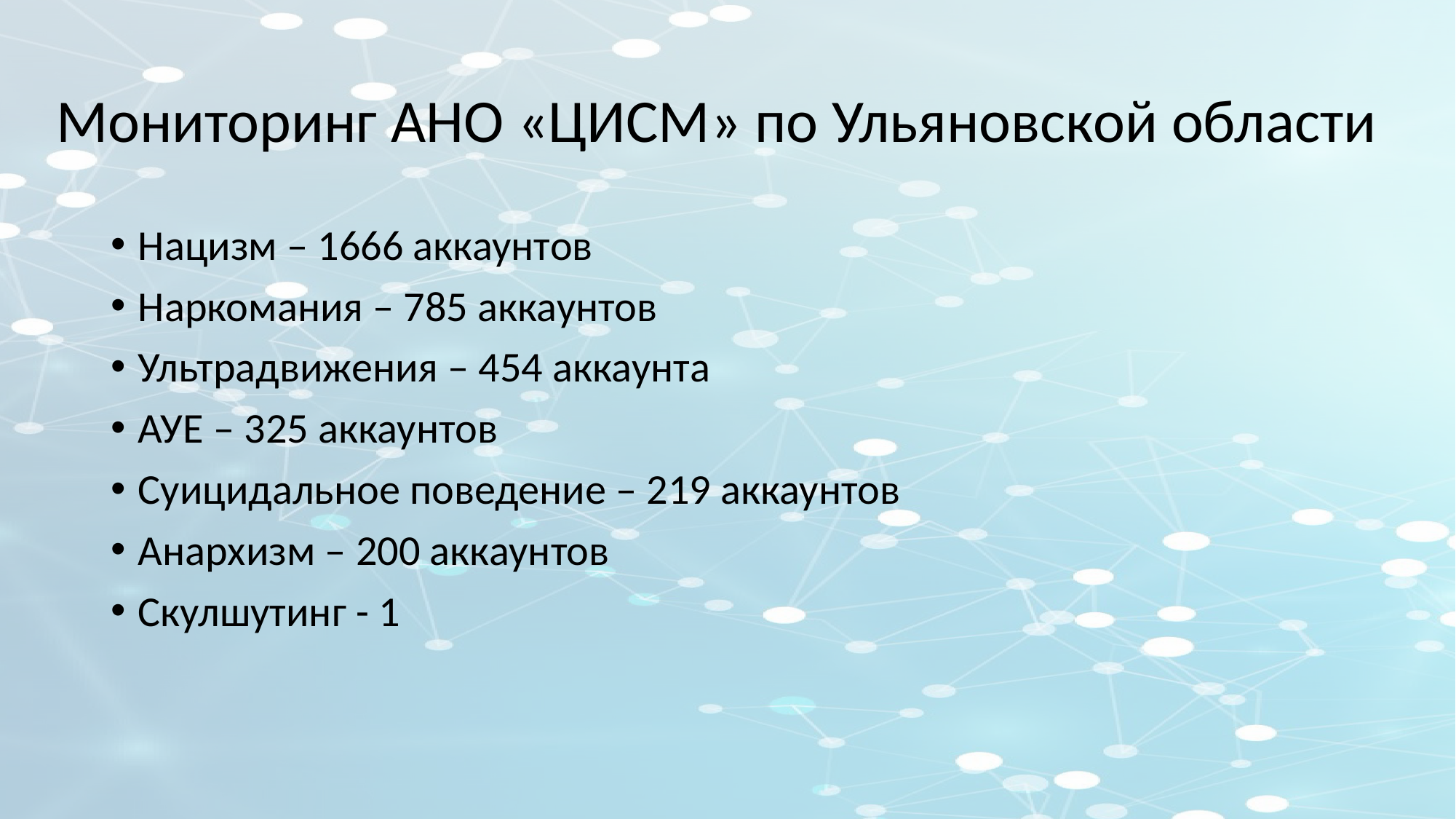

# Мониторинг АНО «ЦИСМ» по Ульяновской области
Нацизм – 1666 аккаунтов
Наркомания – 785 аккаунтов
Ультрадвижения – 454 аккаунта
АУЕ – 325 аккаунтов
Суицидальное поведение – 219 аккаунтов
Анархизм – 200 аккаунтов
Скулшутинг - 1